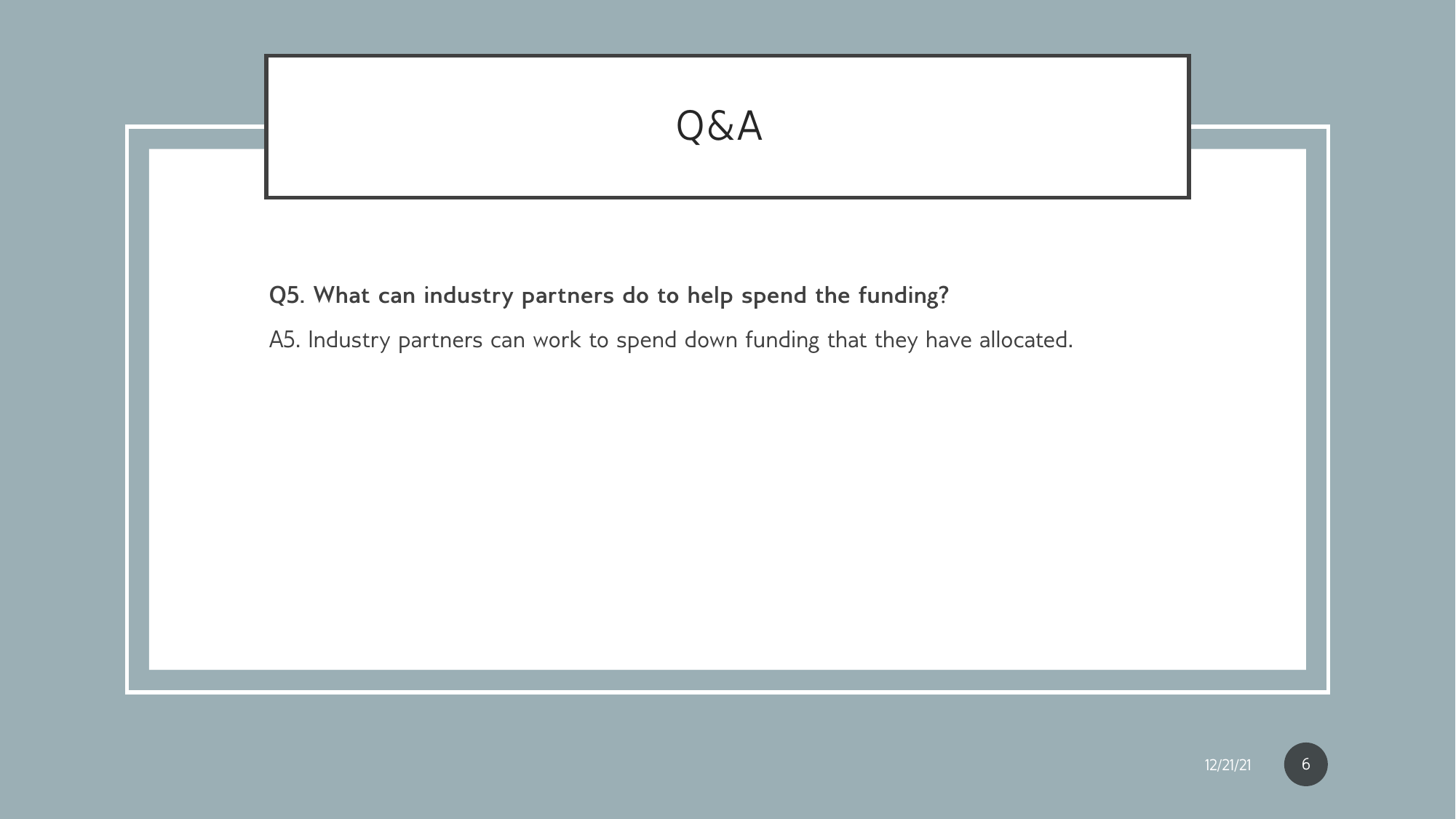

# Q&A

Q5. What can industry partners do to help spend the funding?
A5. Industry partners can work to spend down funding that they have allocated.
6

12/21/21